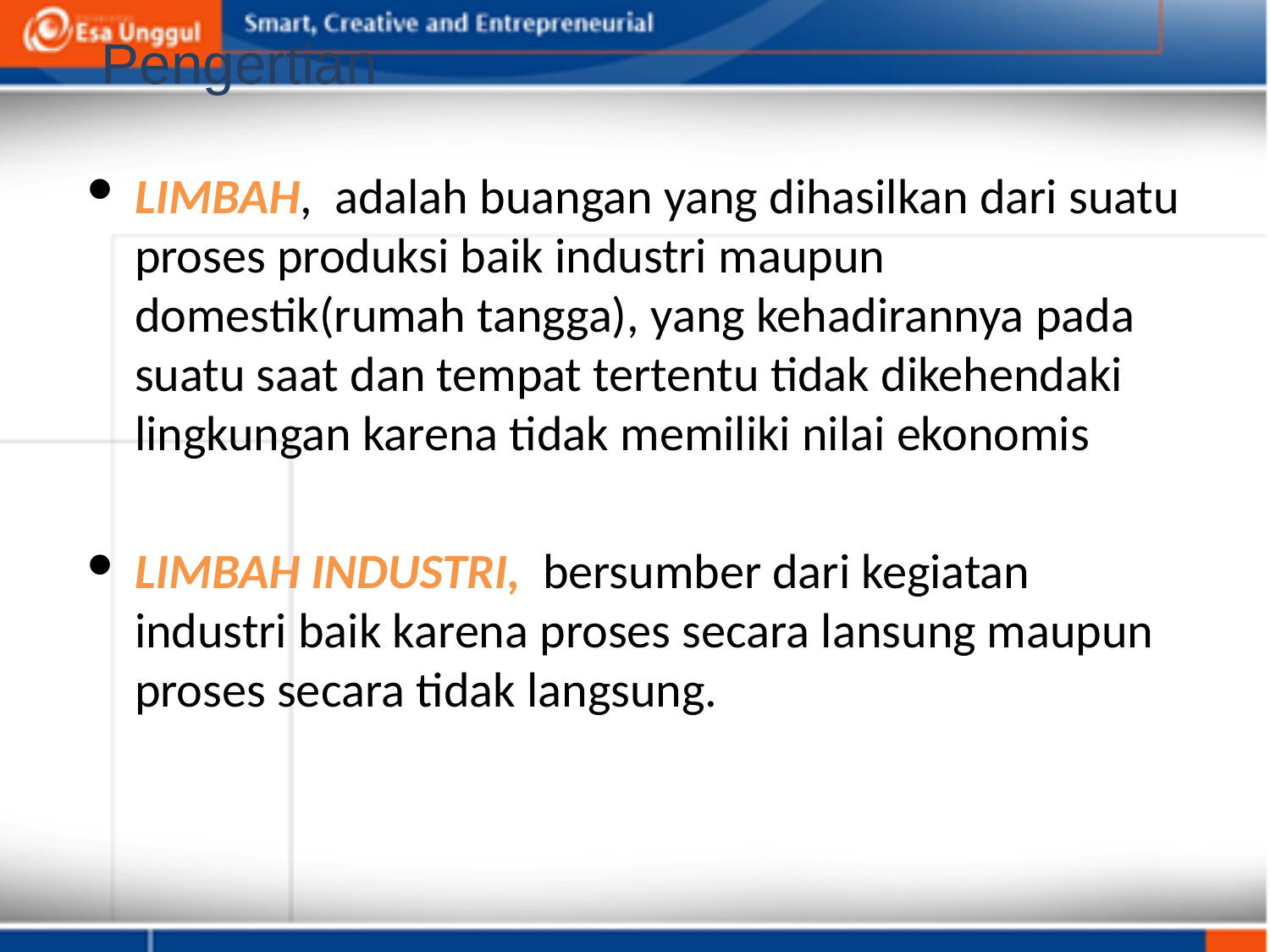

# Pengertian
LIMBAH,  adalah buangan yang dihasilkan dari suatu proses produksi baik industri maupun domestik(rumah tangga), yang kehadirannya pada suatu saat dan tempat tertentu tidak dikehendaki lingkungan karena tidak memiliki nilai ekonomis

LIMBAH INDUSTRI,  bersumber dari kegiatan industri baik karena proses secara lansung maupun proses secara tidak langsung.